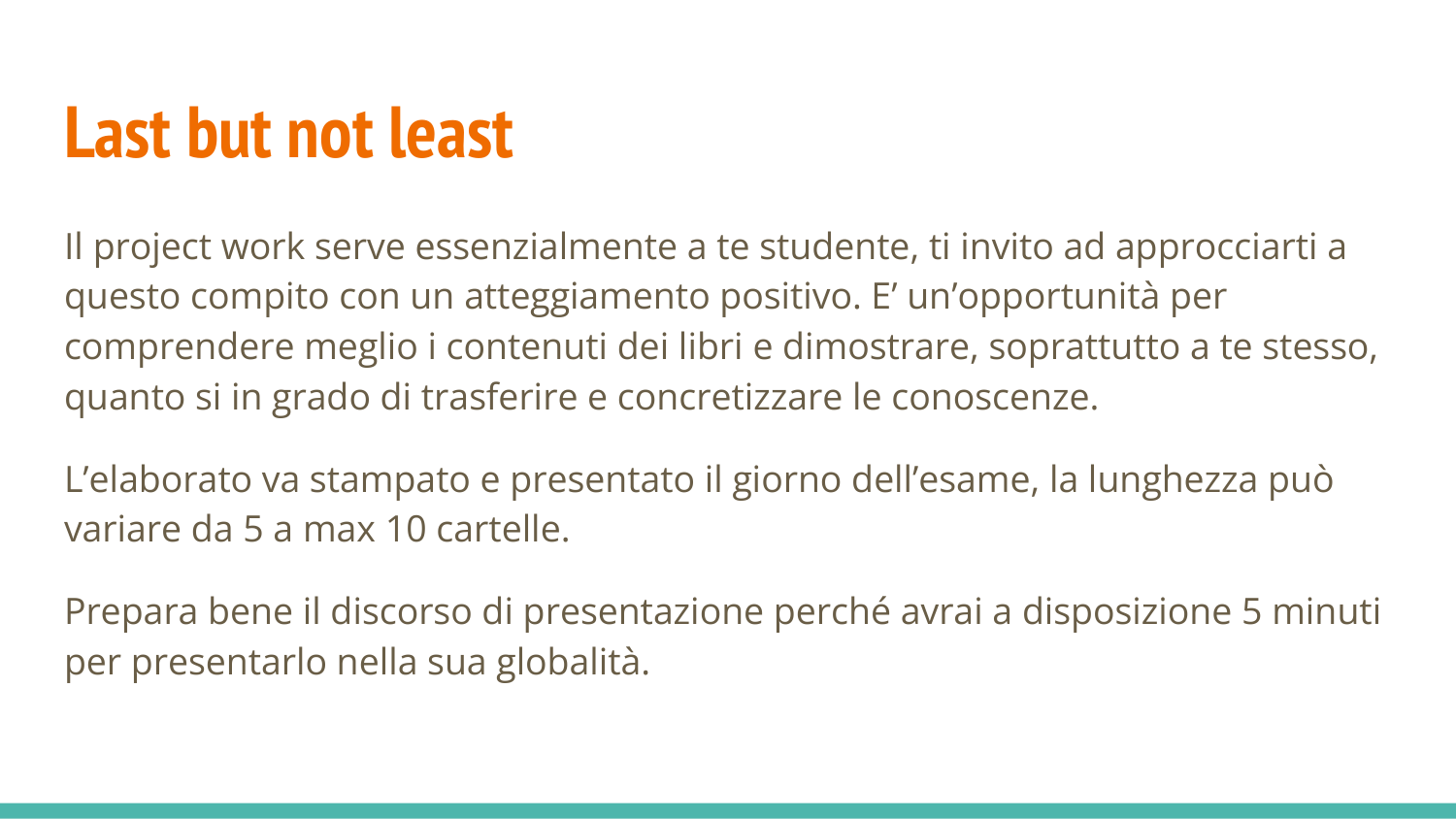

# Last but not least
Il project work serve essenzialmente a te studente, ti invito ad approcciarti a questo compito con un atteggiamento positivo. E’ un’opportunità per comprendere meglio i contenuti dei libri e dimostrare, soprattutto a te stesso, quanto si in grado di trasferire e concretizzare le conoscenze.
L’elaborato va stampato e presentato il giorno dell’esame, la lunghezza può variare da 5 a max 10 cartelle.
Prepara bene il discorso di presentazione perché avrai a disposizione 5 minuti per presentarlo nella sua globalità.